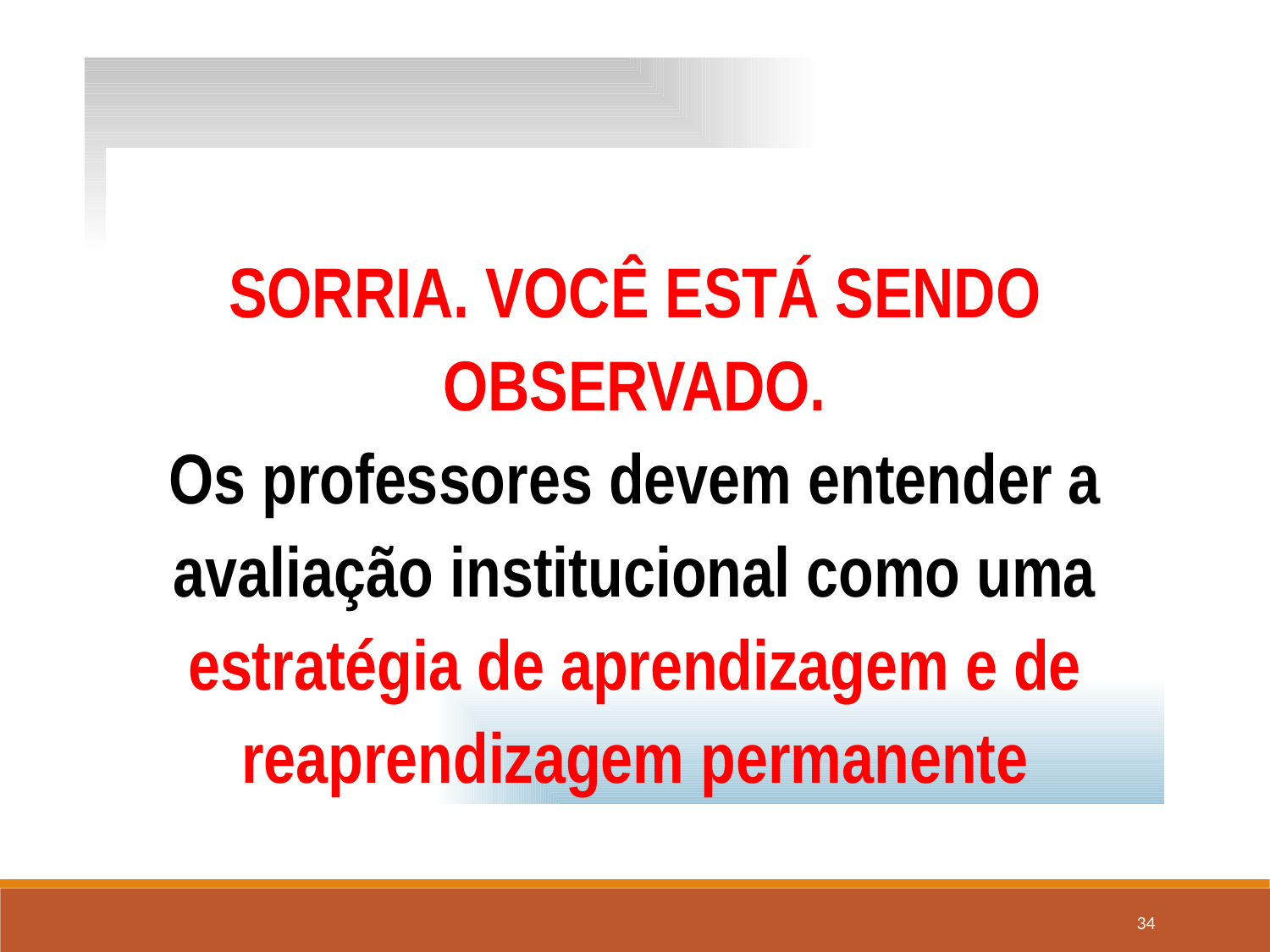

SORRIA. VOCÊ ESTÁ SENDO OBSERVADO.
Os professores devem entender a avaliação institucional como uma estratégia de aprendizagem e de reaprendizagem permanente
.
34